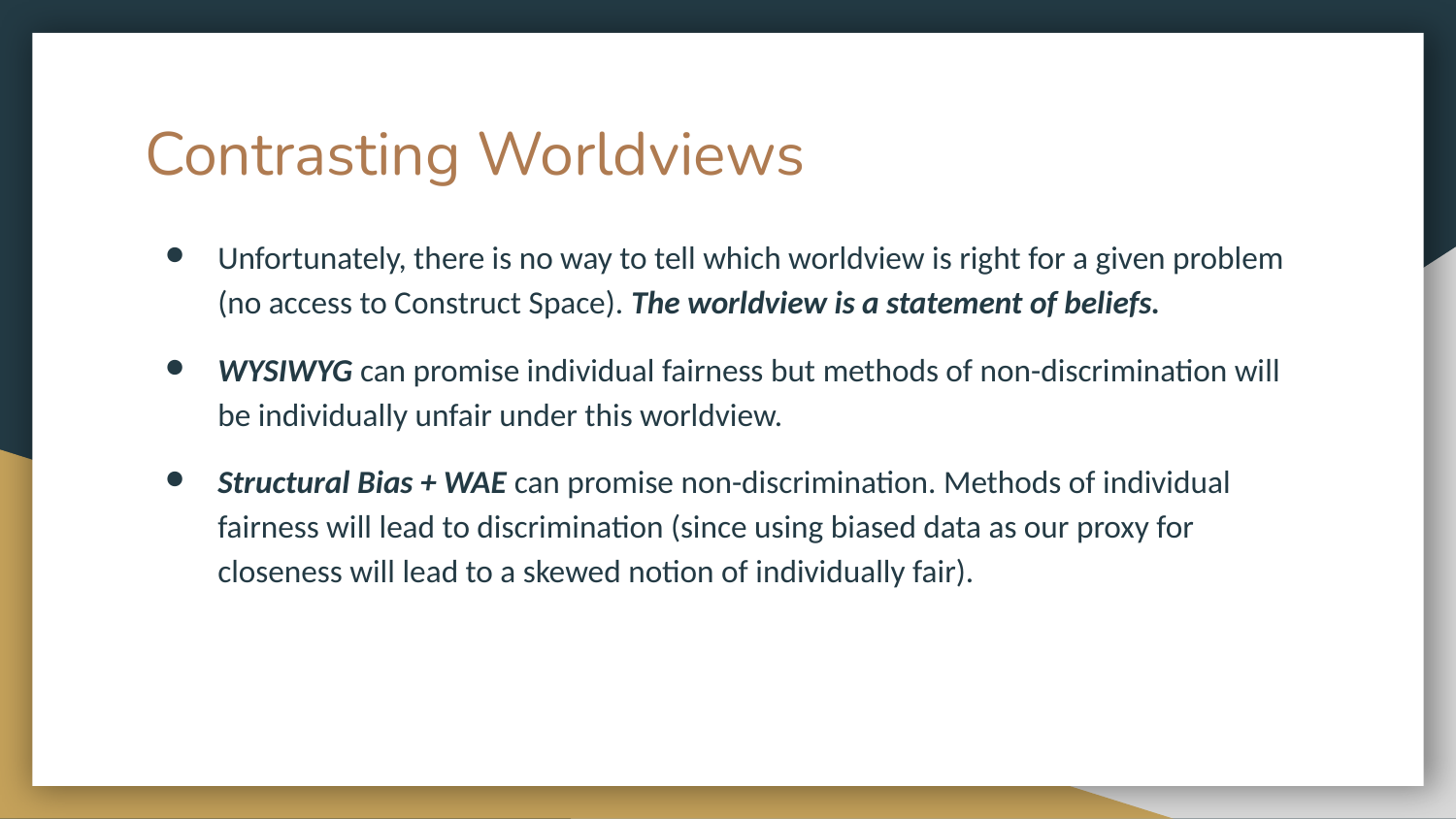

# Contrasting Worldviews
Unfortunately, there is no way to tell which worldview is right for a given problem (no access to Construct Space). The worldview is a statement of beliefs.
WYSIWYG can promise individual fairness but methods of non-discrimination will be individually unfair under this worldview.
Structural Bias + WAE can promise non-discrimination. Methods of individual fairness will lead to discrimination (since using biased data as our proxy for closeness will lead to a skewed notion of individually fair).